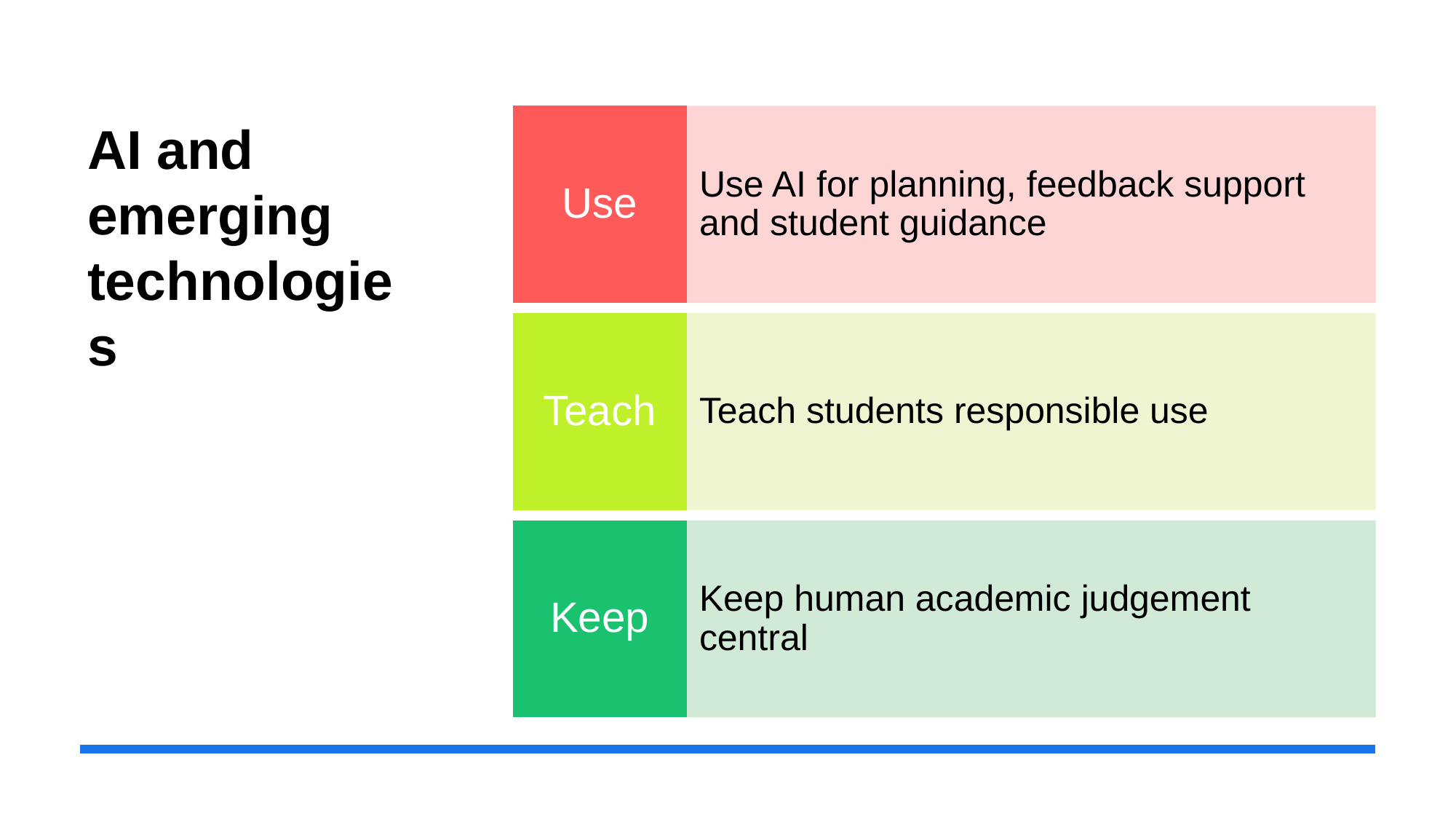

Use AI for planning, feedback support and student guidance
Use
Teach students responsible use
Teach
Keep human academic judgement central
Keep
# AI and emerging technologies